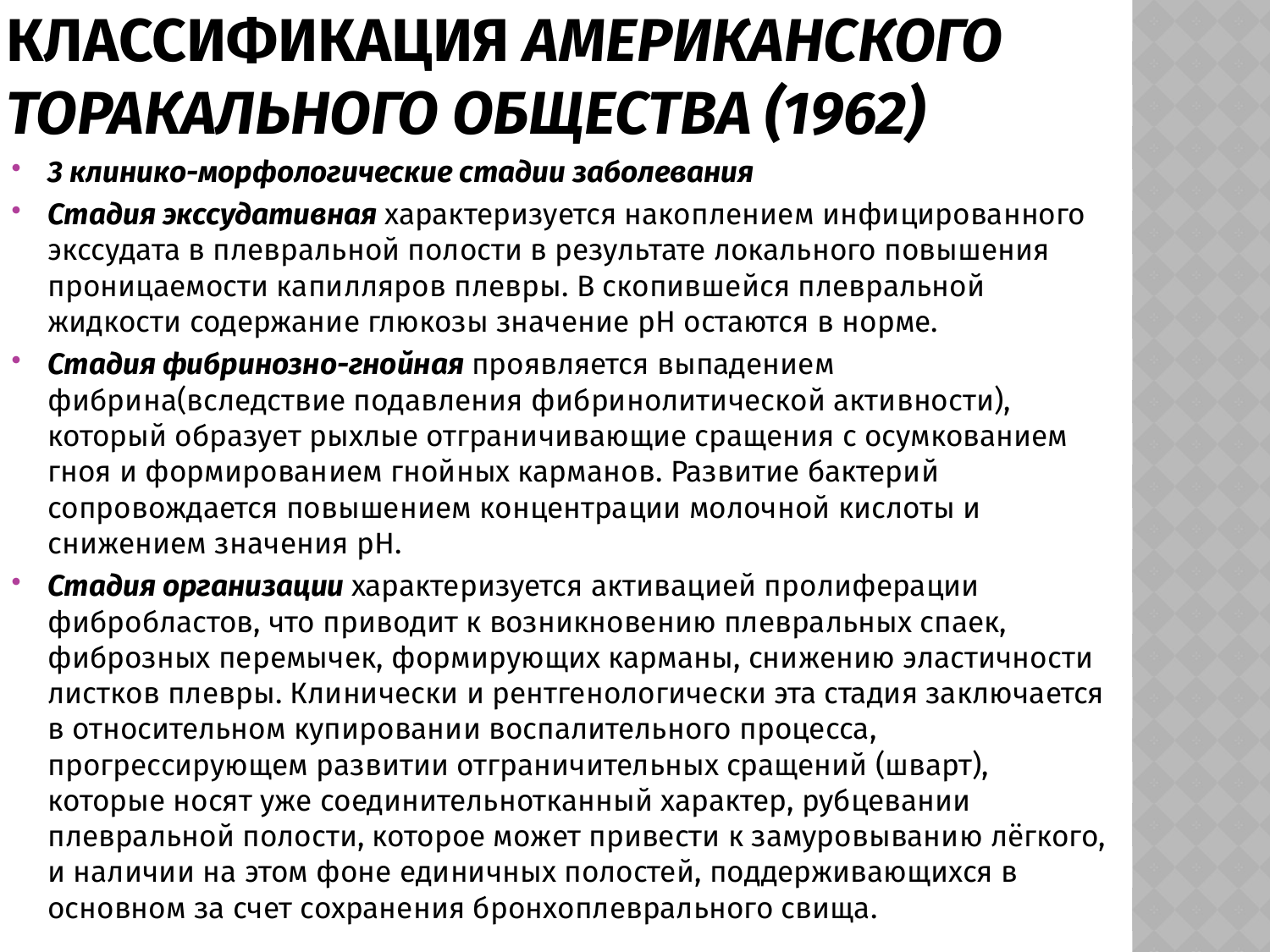

# Классификация Американского торакального общества (1962)
3 клинико-морфологические стадии заболевания
Стадия экссудативная характеризуется накоплением инфицированного экссудата в плевральной полости в результате локального повышения проницаемости капилляров плевры. В скопившейся плевральной жидкости содержание глюкозы значение рН остаются в норме.
Стадия фибринозно-гнойная проявляется выпадением фибрина(вследствие подавления фибринолитической активности), который образует рыхлые отграничивающие сращения с осумкованием гноя и формированием гнойных карманов. Развитие бактерий сопровождается повышением концентрации молочной кислоты и снижением значения рН.
Стадия организации характеризуется активацией пролиферации фибробластов, что приводит к возникновению плевральных спаек, фиброзных перемычек, формирующих карманы, снижению эластичности листков плевры. Клинически и рентгенологически эта стадия заключается в относительном купировании воспалительного процесса, прогрессирующем развитии отграничительных сращений (шварт), которые носят уже соединительнотканный характер, рубцевании плевральной полости, которое может привести к замуровыванию лёгкого, и наличии на этом фоне единичных полостей, поддерживающихся в основном за счет сохранения бронхоплеврального свища.